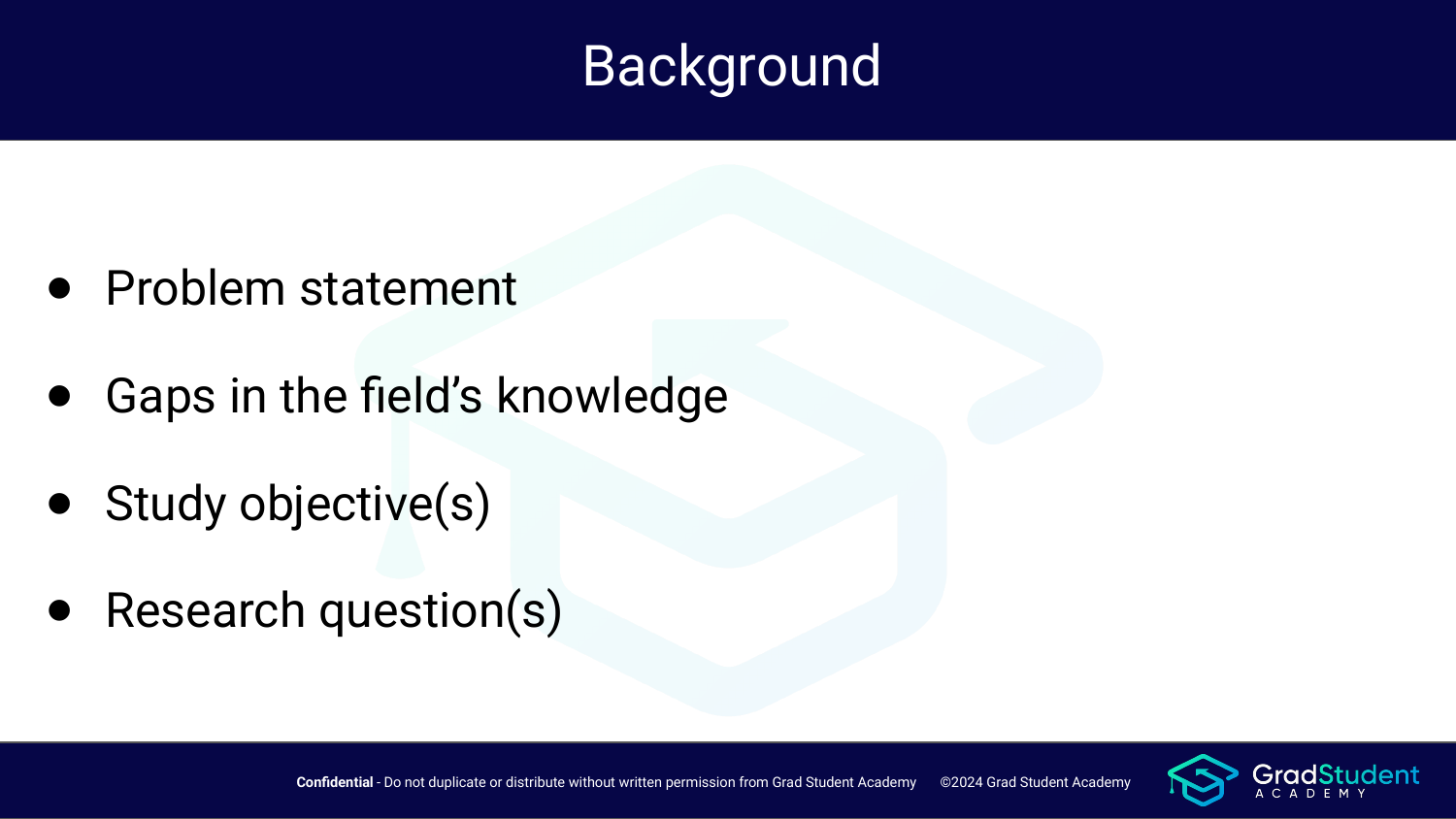

# Background
Problem statement
Gaps in the field’s knowledge
Study objective(s)
Research question(s)